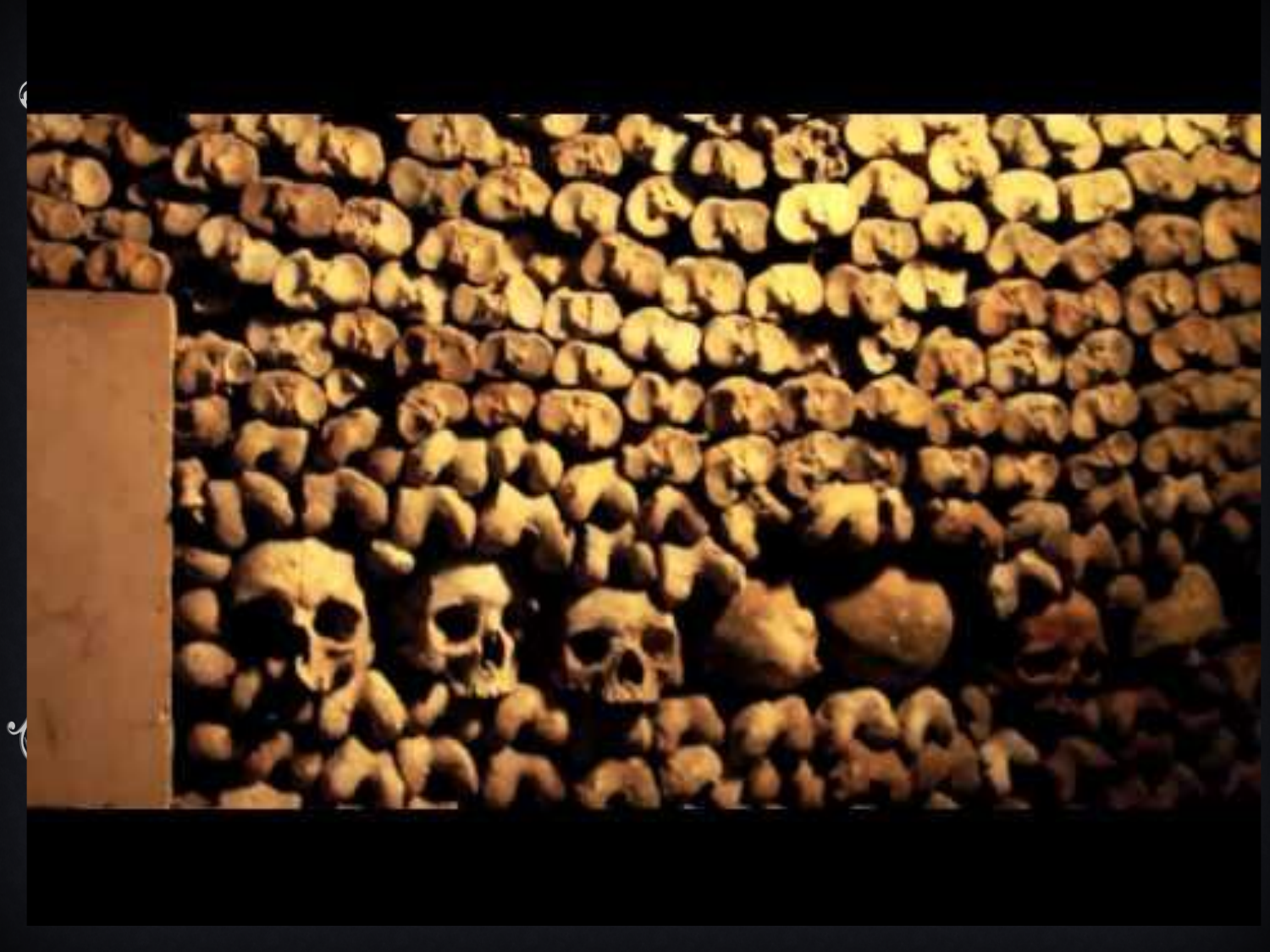

# Jot notes on the video
“Inside the Catacombs of Paris”